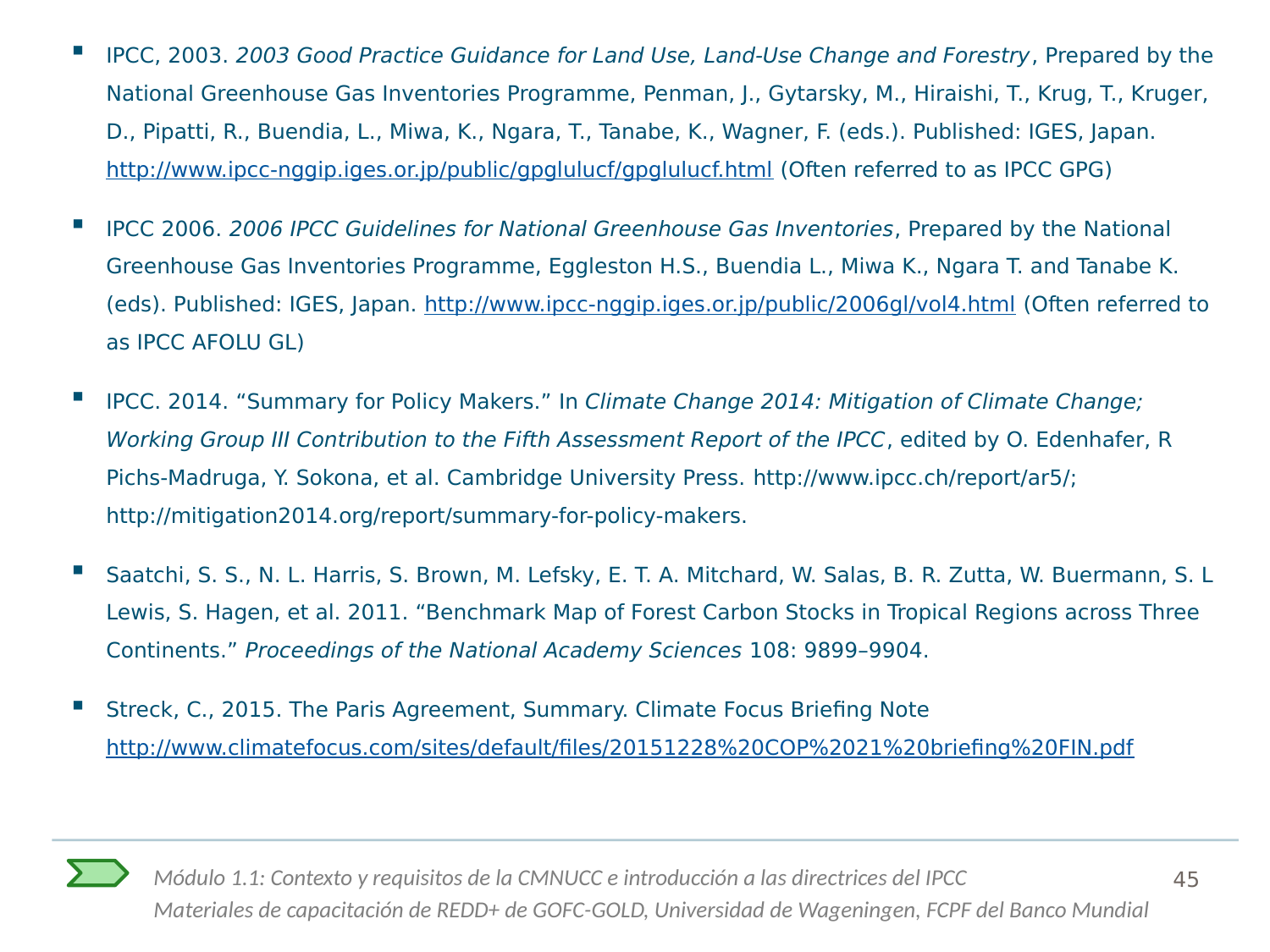

IPCC, 2003. 2003 Good Practice Guidance for Land Use, Land-Use Change and Forestry, Prepared by the National Greenhouse Gas Inventories Programme, Penman, J., Gytarsky, M., Hiraishi, T., Krug, T., Kruger, D., Pipatti, R., Buendia, L., Miwa, K., Ngara, T., Tanabe, K., Wagner, F. (eds.). Published: IGES, Japan. http://www.ipcc-nggip.iges.or.jp/public/gpglulucf/gpglulucf.html (Often referred to as IPCC GPG)
IPCC 2006. 2006 IPCC Guidelines for National Greenhouse Gas Inventories, Prepared by the National Greenhouse Gas Inventories Programme, Eggleston H.S., Buendia L., Miwa K., Ngara T. and Tanabe K. (eds). Published: IGES, Japan. http://www.ipcc-nggip.iges.or.jp/public/2006gl/vol4.html (Often referred to as IPCC AFOLU GL)
IPCC. 2014. “Summary for Policy Makers.” In Climate Change 2014: Mitigation of Climate Change; Working Group III Contribution to the Fifth Assessment Report of the IPCC, edited by O. Edenhafer, R Pichs-Madruga, Y. Sokona, et al. Cambridge University Press. http://www.ipcc.ch/report/ar5/; http://mitigation2014.org/report/summary-for-policy-makers.
Saatchi, S. S., N. L. Harris, S. Brown, M. Lefsky, E. T. A. Mitchard, W. Salas, B. R. Zutta, W. Buermann, S. L Lewis, S. Hagen, et al. 2011. “Benchmark Map of Forest Carbon Stocks in Tropical Regions across Three Continents.” Proceedings of the National Academy Sciences 108: 9899–9904.
Streck, C., 2015. The Paris Agreement, Summary. Climate Focus Briefing Note
http://www.climatefocus.com/sites/default/files/20151228%20COP%2021%20briefing%20FIN.pdf